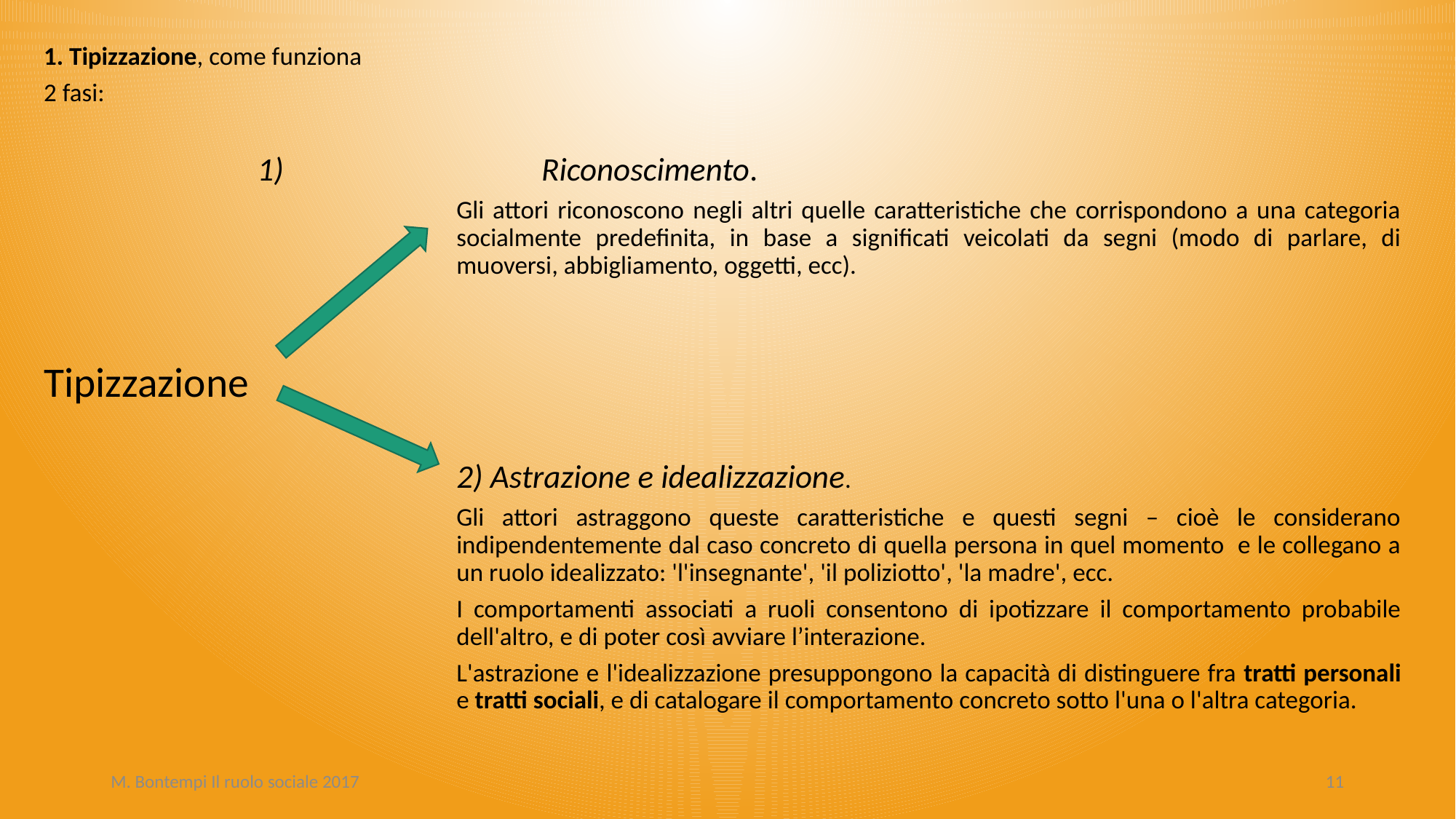

1. Tipizzazione, come funziona
2 fasi:

Riconoscimento.
Gli attori riconoscono negli altri quelle caratteristiche che corrispondono a una categoria socialmente predefinita, in base a significati veicolati da segni (modo di parlare, di muoversi, abbigliamento, oggetti, ecc).

Tipizzazione

2) Astrazione e idealizzazione.
Gli attori astraggono queste caratteristiche e questi segni – cioè le considerano indipendentemente dal caso concreto di quella persona in quel momento  e le collegano a un ruolo idealizzato: 'l'insegnante', 'il poliziotto', 'la madre', ecc.
I comportamenti associati a ruoli consentono di ipotizzare il comportamento probabile dell'altro, e di poter così avviare l’interazione.
L'astrazione e l'idealizzazione presuppongono la capacità di distinguere fra tratti personali e tratti sociali, e di catalogare il comportamento concreto sotto l'una o l'altra categoria.

M. Bontempi Il ruolo sociale 2017
11